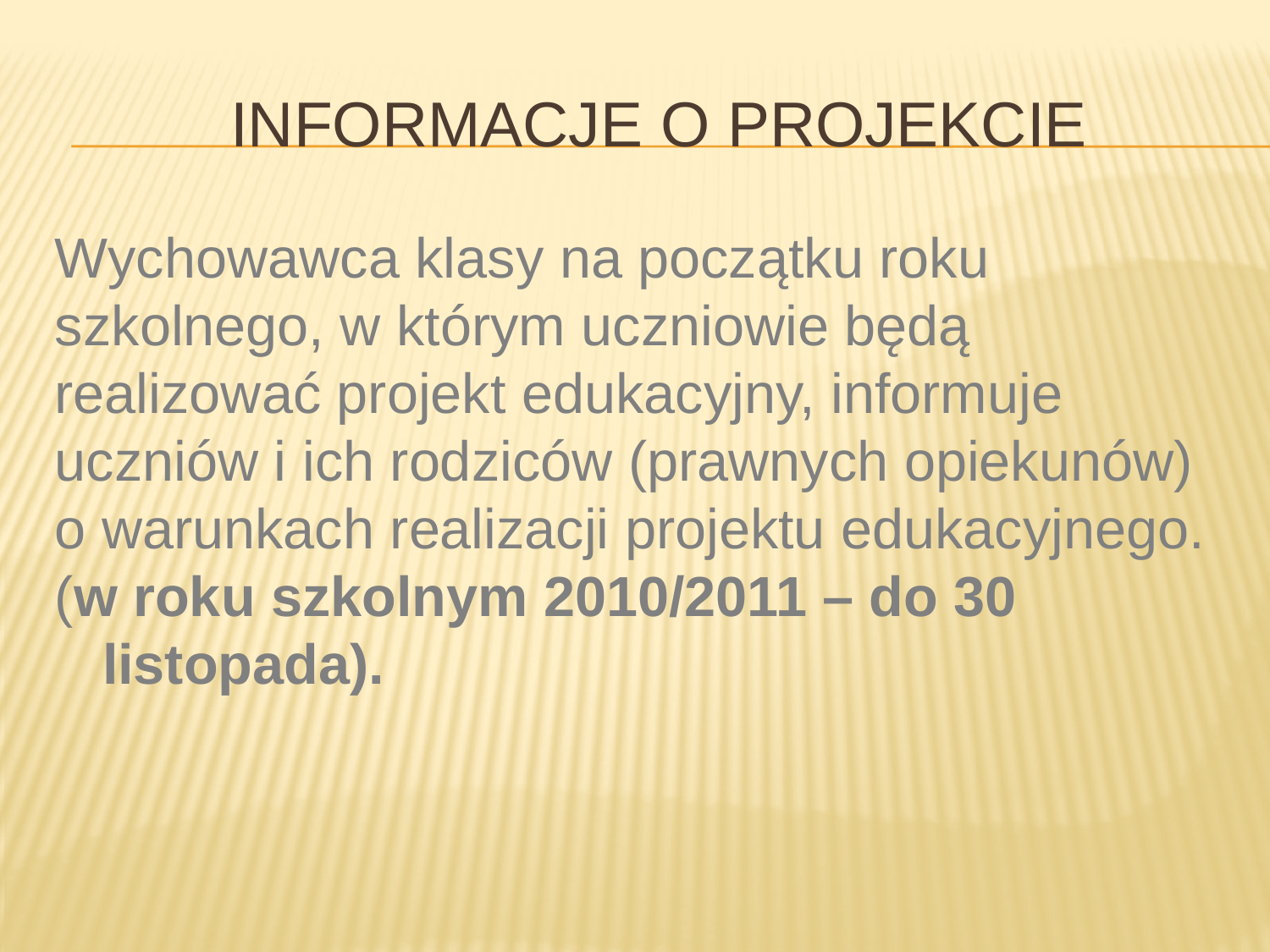

# Informacje o projekcie
Wychowawca klasy na początku roku szkolnego, w którym uczniowie będą realizować projekt edukacyjny, informuje uczniów i ich rodziców (prawnych opiekunów) o warunkach realizacji projektu edukacyjnego.
(w roku szkolnym 2010/2011 – do 30 listopada).